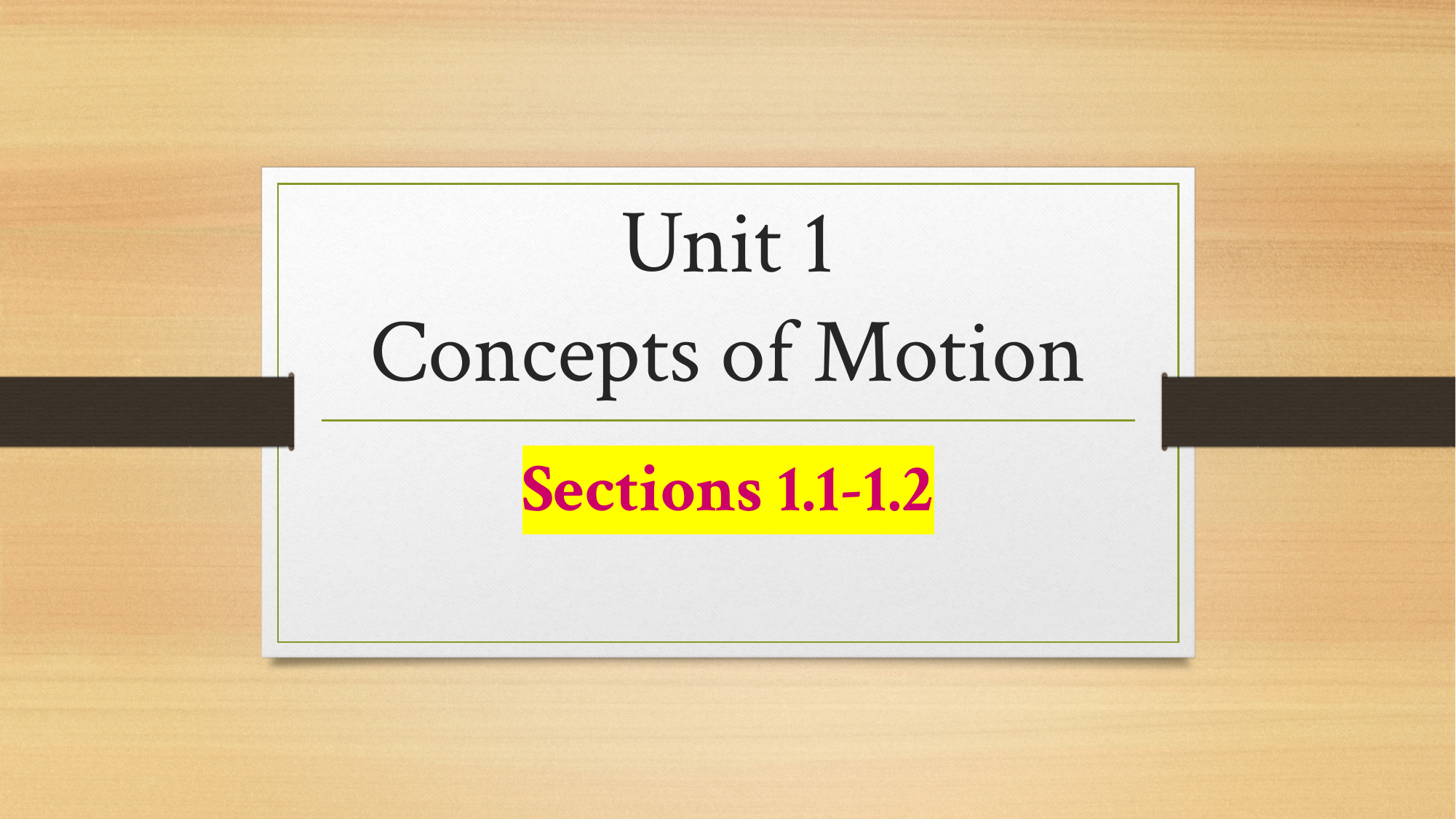

# Unit 1 Concepts of Motion
Sections 1.1-1.2